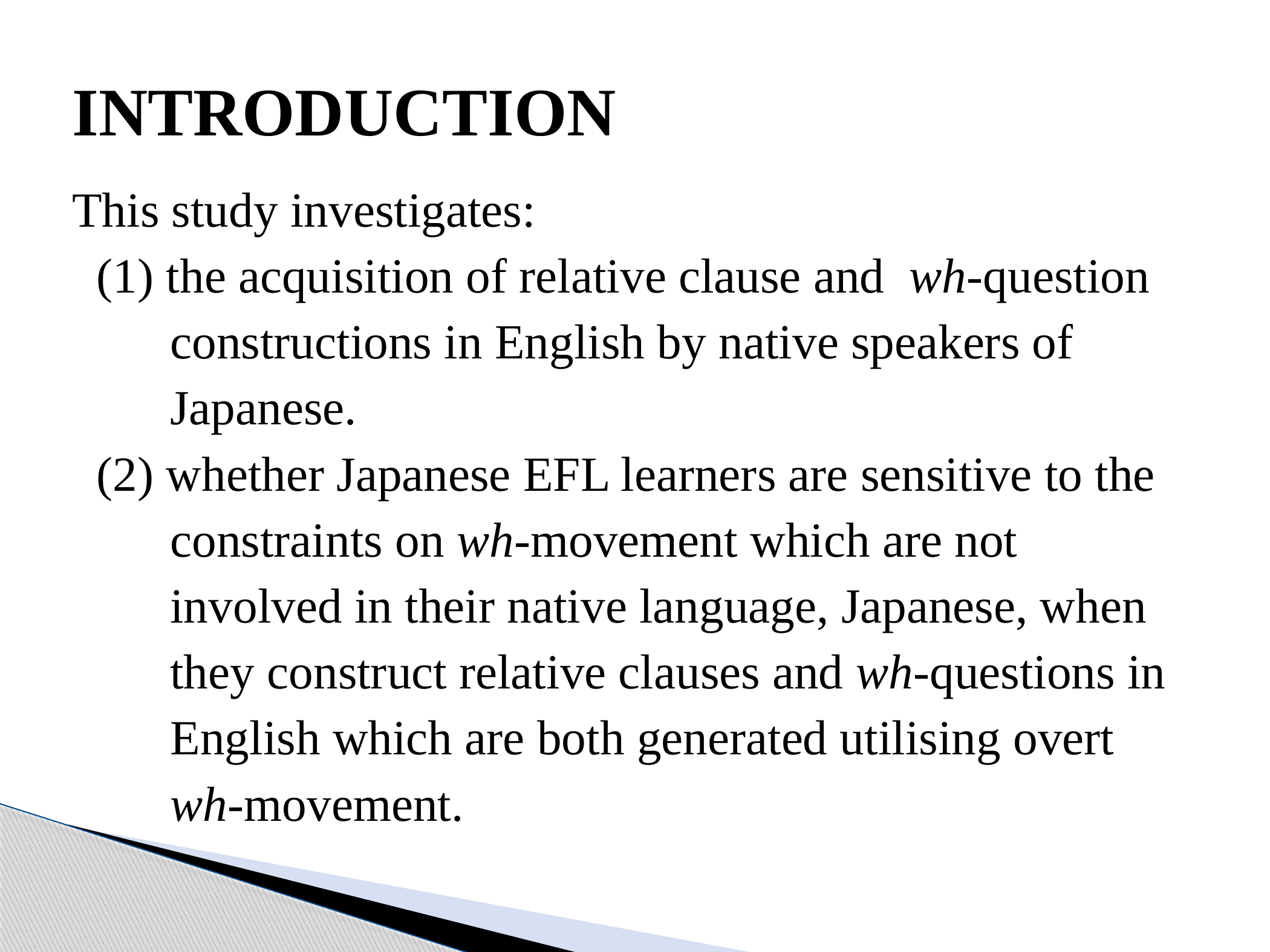

# INTRODUCTION
This study investigates:
  (1) the acquisition of relative clause and  wh-question
        constructions in English by native speakers of
        Japanese.
  (2) whether Japanese EFL learners are sensitive to the
        constraints on wh-movement which are not
        involved in their native language, Japanese, when
        they construct relative clauses and wh-questions in
        English which are both generated utilising overt
        wh-movement.